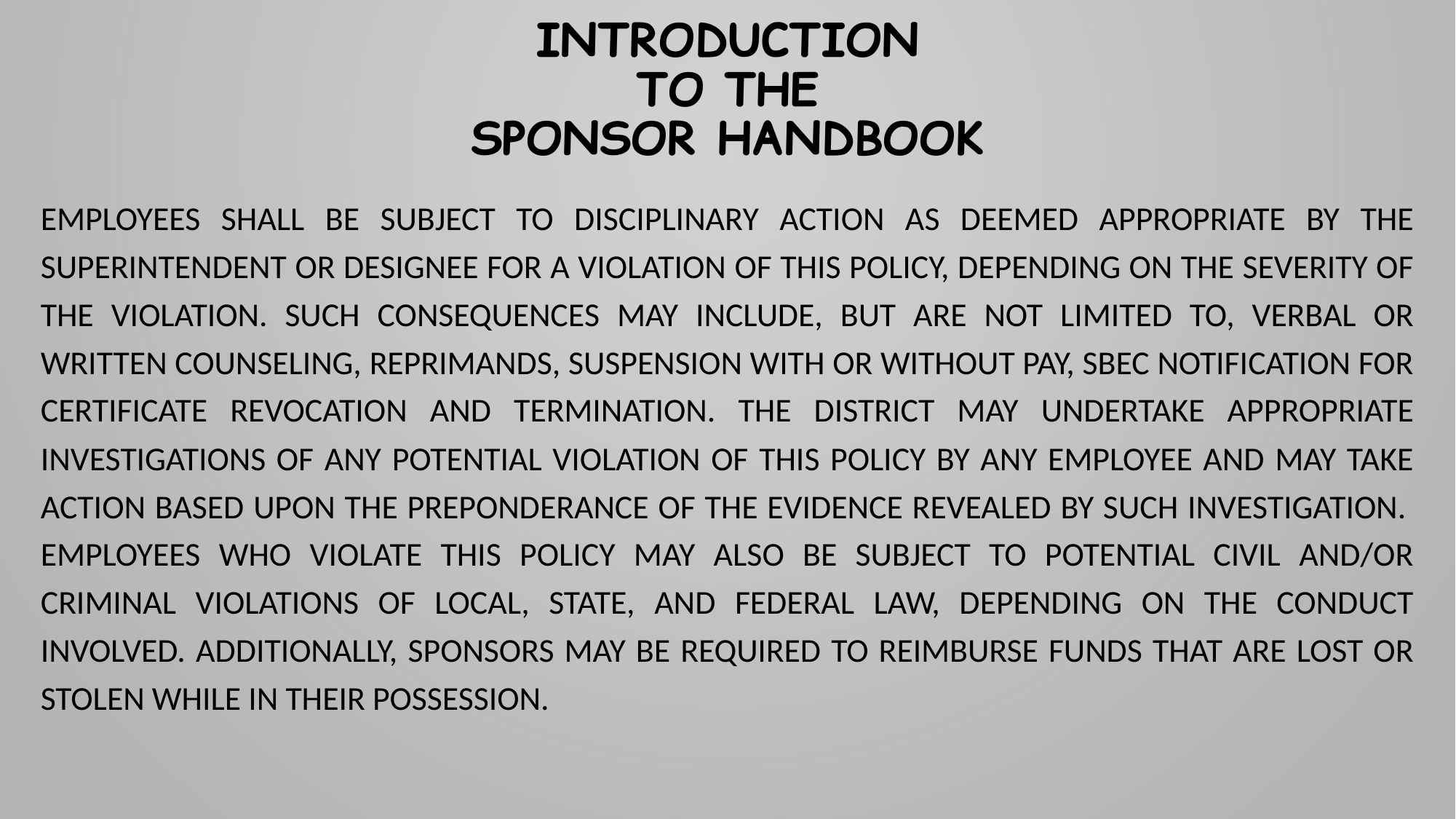

# INTRODUCTION to the Sponsor Handbook
Employees shall be subject to disciplinary action as deemed appropriate by the Superintendent or designee for a violation of this policy, depending on the severity of the violation. Such consequences may include, but are not limited to, verbal or written counseling, reprimands, suspension with or without pay, SBEC notification for certificate revocation and termination. The District may undertake appropriate investigations of any potential violation of this policy by any employee and may take action based upon the preponderance of the evidence revealed by such investigation.  Employees who violate this policy may also be subject to potential civil and/or criminal violations of local, state, and federal law, depending on the conduct involved. Additionally, Sponsors may be required to reimburse funds that are lost or stolen while in their possession.